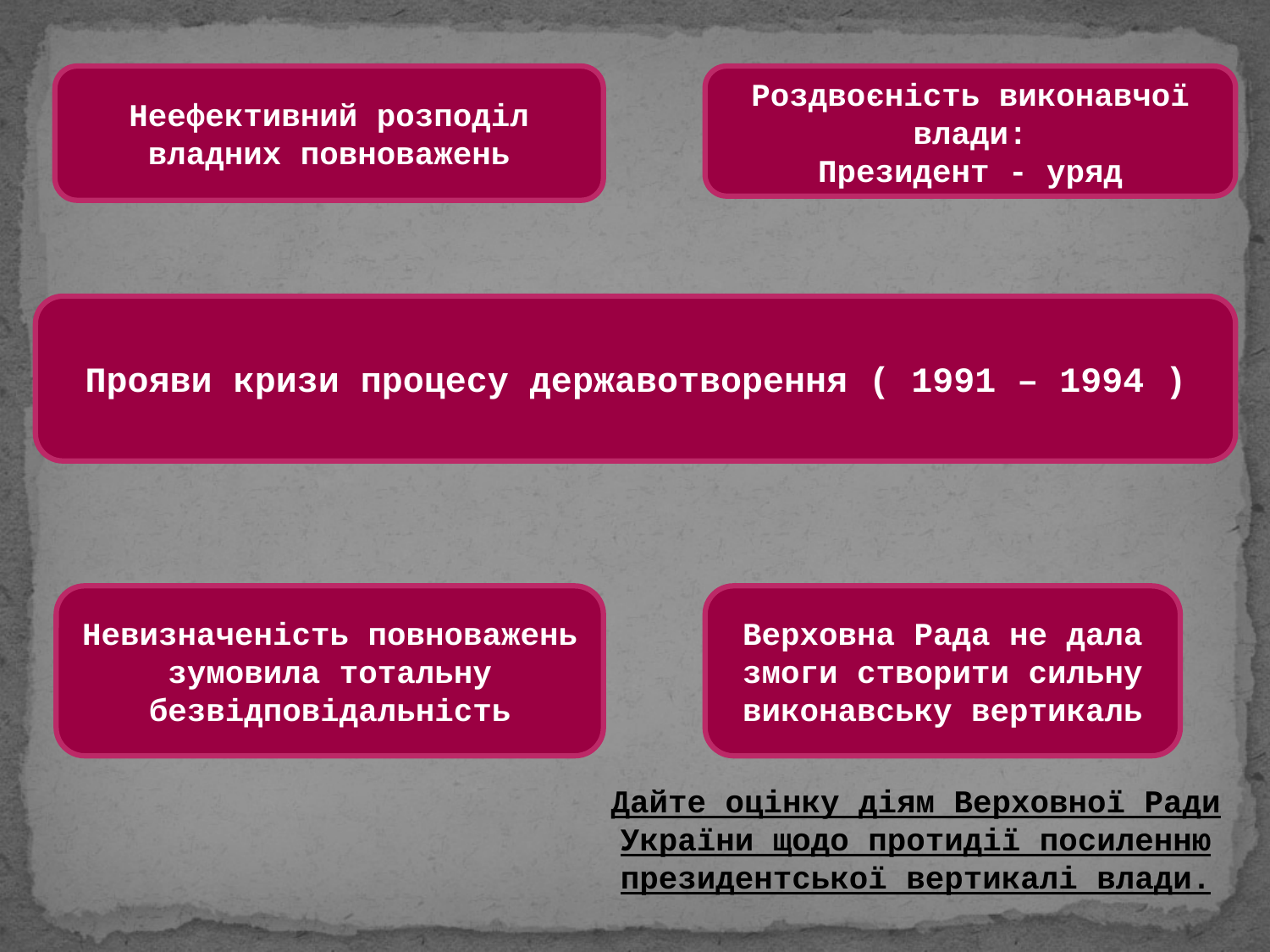

Неефективний розподіл владних повноважень
Роздвоєність виконавчої влади:
Президент - уряд
Прояви кризи процесу державотворення ( 1991 – 1994 )
Невизначеність повноважень зумовила тотальну безвідповідальність
Верховна Рада не дала змоги створити сильну виконавську вертикаль
Дайте оцінку діям Верховної Ради України щодо протидії посиленню президентської вертикалі влади.